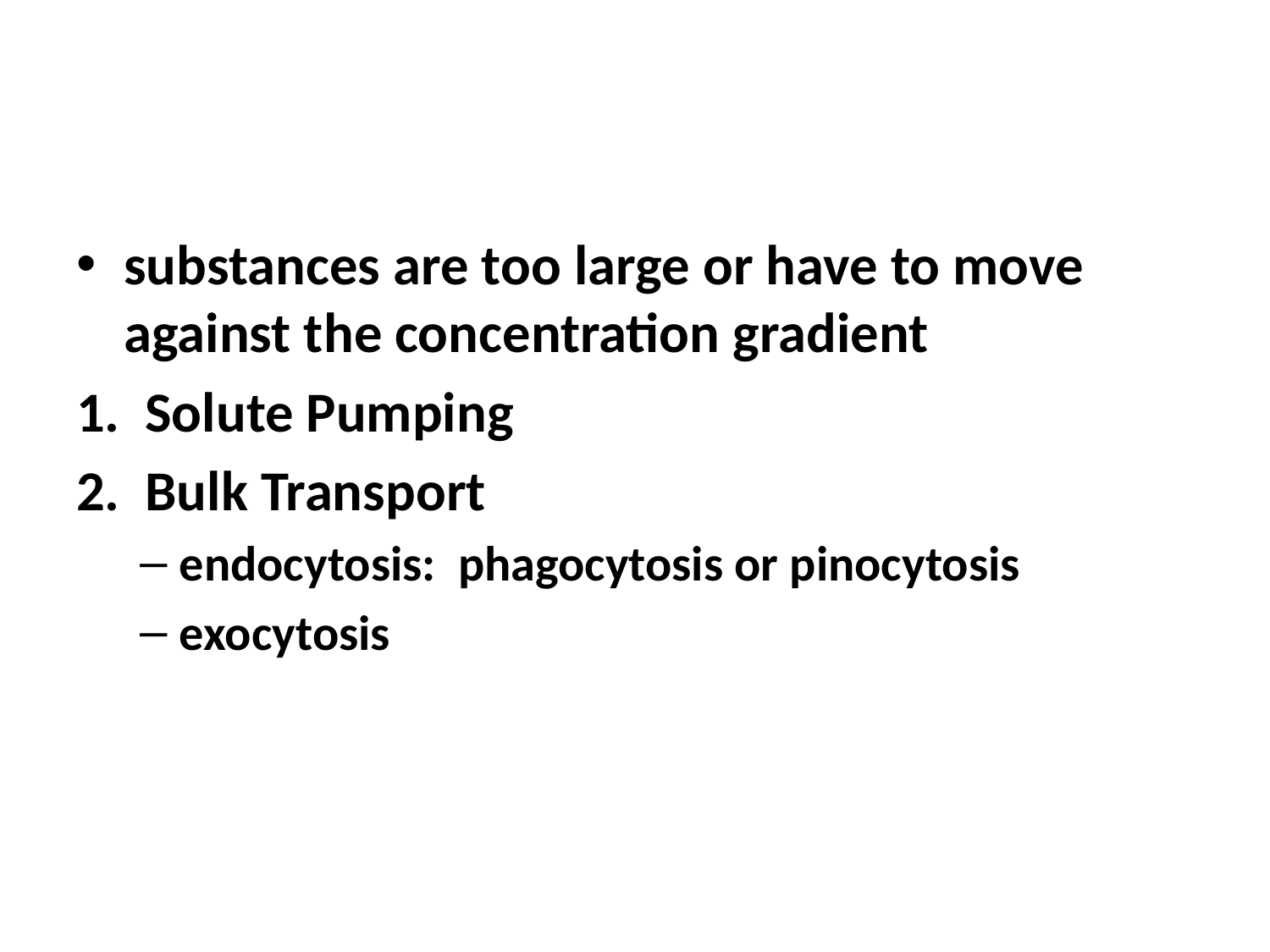

#
substances are too large or have to move against the concentration gradient
1.  Solute Pumping
2.  Bulk Transport
endocytosis:  phagocytosis or pinocytosis
exocytosis